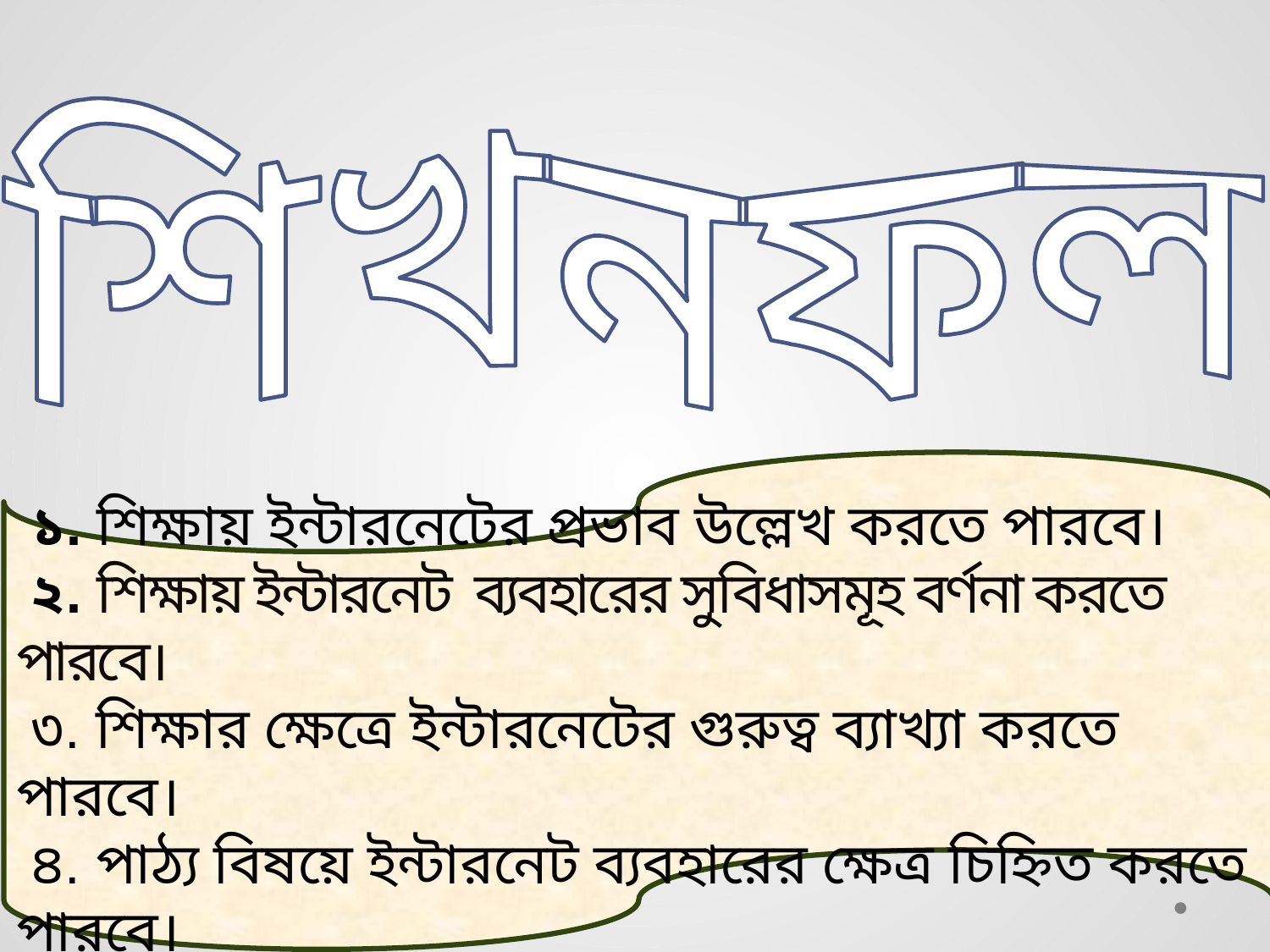

শিখনফল

 ১. শিক্ষায় ইন্টারনেটের প্রভাব উল্লেখ করতে পারবে।
 ২. শিক্ষায় ইন্টারনেট  ব্যবহারের সুবিধাসমূহ বর্ণনা করতে পারবে।
 ৩. শিক্ষার ক্ষেত্রে ইন্টারনেটের গুরুত্ব ব্যাখ্যা করতে পারবে।
 ৪. পাঠ্য বিষয়ে ইন্টারনেট ব্যবহারের ক্ষেত্র চিহ্নিত করতে পারবে।